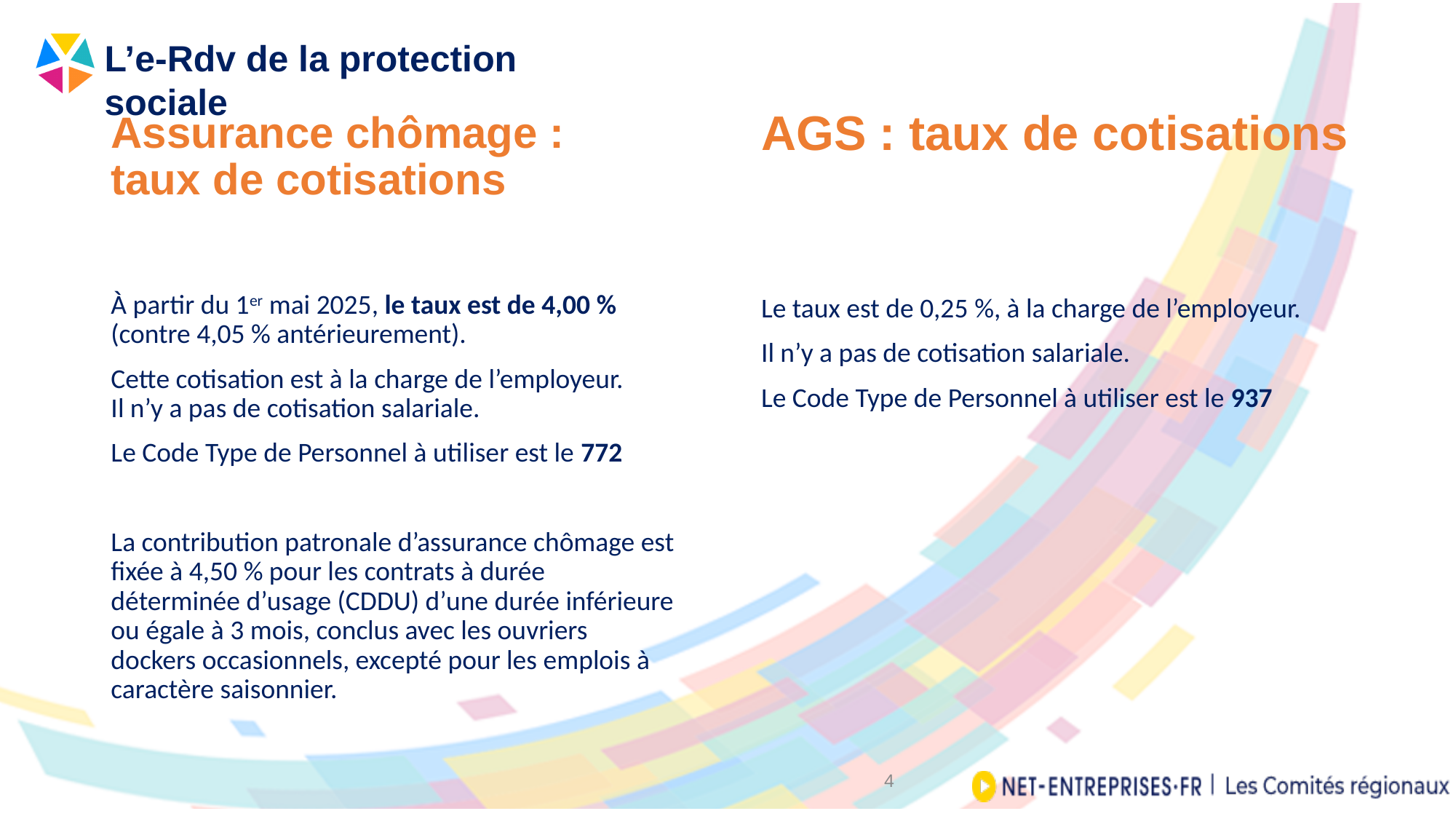

# Assurance chômage :  taux de cotisations
AGS : taux de cotisations

À partir du 1er mai 2025, le taux est de 4,00 % (contre 4,05 % antérieurement).
Cette cotisation est à la charge de l’employeur.
Il n’y a pas de cotisation salariale.
Le Code Type de Personnel à utiliser est le 772

La contribution patronale d’assurance chômage est fixée à 4,50 % pour les contrats à durée déterminée d’usage (CDDU) d’une durée inférieure ou égale à 3 mois, conclus avec les ouvriers dockers occasionnels, excepté pour les emplois à caractère saisonnier.
Le taux est de 0,25 %, à la charge de l’employeur.
Il n’y a pas de cotisation salariale.
Le Code Type de Personnel à utiliser est le 937

4